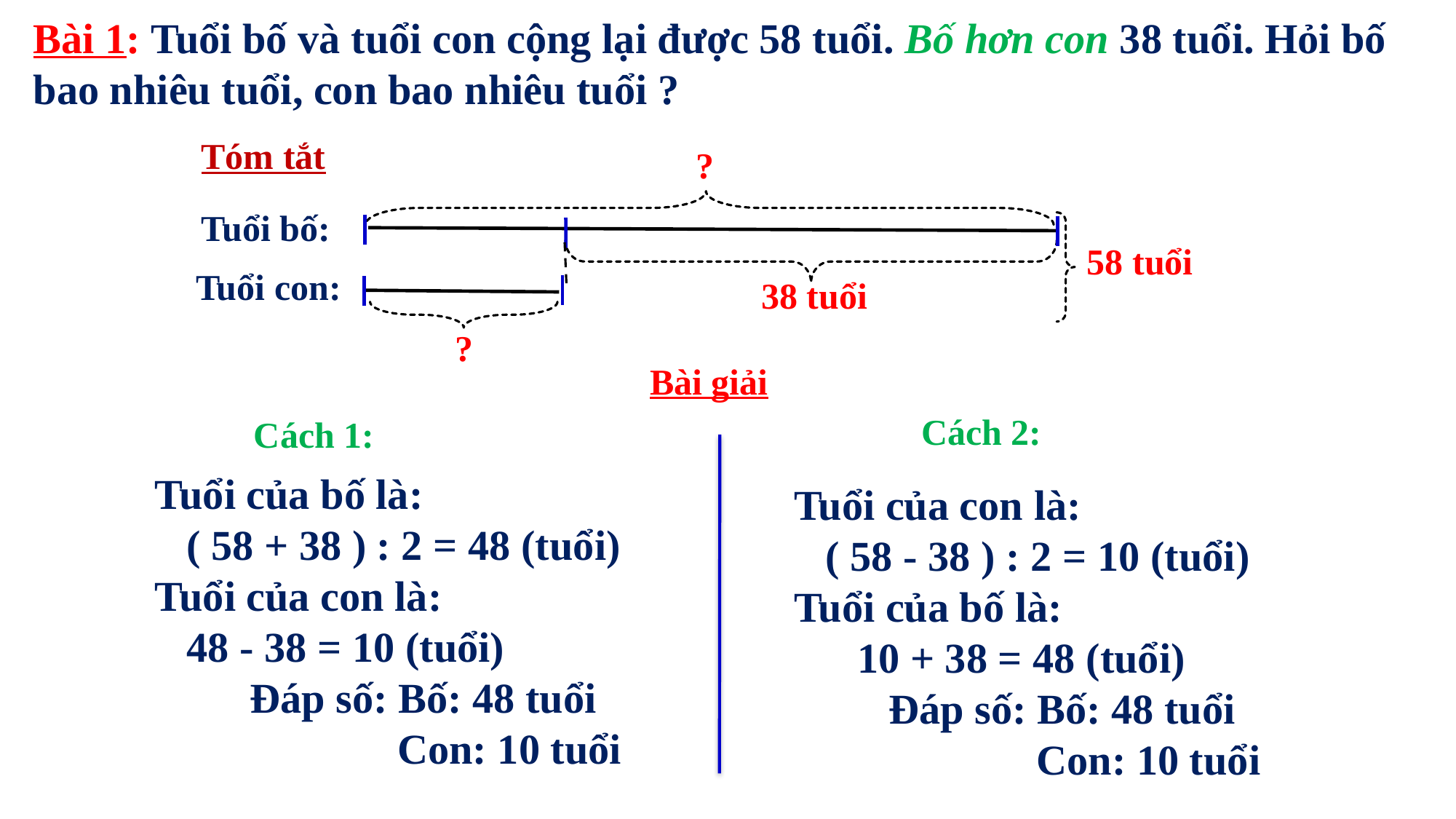

Bài 1: Tuổi bố và tuổi con cộng lại được 58 tuổi. Bố hơn con 38 tuổi. Hỏi bố bao nhiêu tuổi, con bao nhiêu tuổi ?

Tóm tắt
?
Tuổi bố:

58 tuổi

Tuổi con:
38 tuổi

?
Bài giải
Cách 2:
Cách 1:
Tuổi của bố là:
   ( 58 + 38 ) : 2 = 48 (tuổi)
Tuổi của con là:
   48 - 38 = 10 (tuổi)
         Đáp số: Bố: 48 tuổi
                       Con: 10 tuổi
Tuổi của con là:
   ( 58 - 38 ) : 2 = 10 (tuổi)
Tuổi của bố là:
      10 + 38 = 48 (tuổi)
         Đáp số: Bố: 48 tuổi
                       Con: 10 tuổi